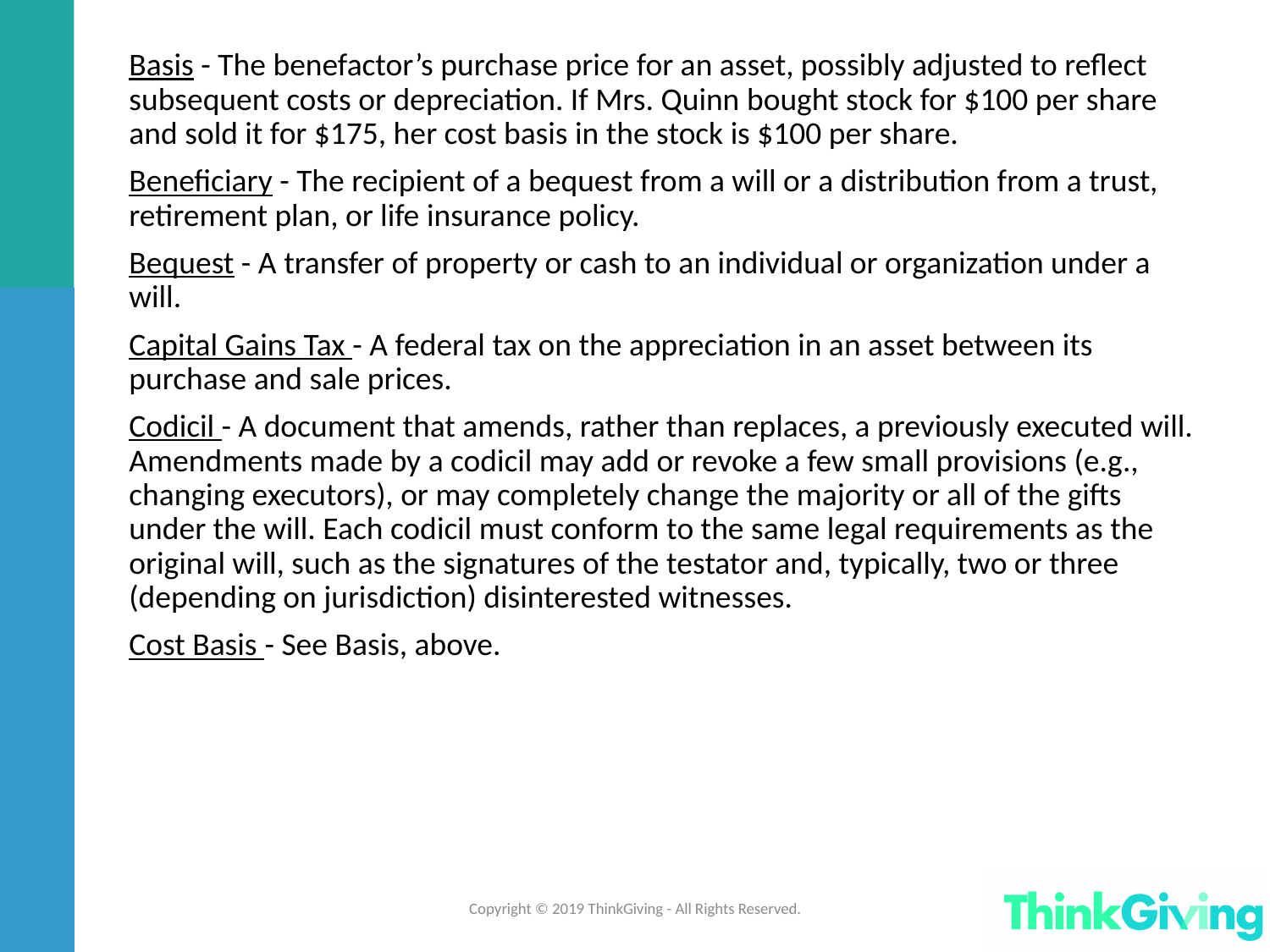

Basis - The benefactor’s purchase price for an asset, possibly adjusted to reflect subsequent costs or depreciation. If Mrs. Quinn bought stock for $100 per share and sold it for $175, her cost basis in the stock is $100 per share.
Beneficiary - The recipient of a bequest from a will or a distribution from a trust, retirement plan, or life insurance policy.
Bequest - A transfer of property or cash to an individual or organization under a will.
Capital Gains Tax - A federal tax on the appreciation in an asset between its purchase and sale prices.
Codicil - A document that amends, rather than replaces, a previously executed will. Amendments made by a codicil may add or revoke a few small provisions (e.g., changing executors), or may completely change the majority or all of the gifts under the will. Each codicil must conform to the same legal requirements as the original will, such as the signatures of the testator and, typically, two or three (depending on jurisdiction) disinterested witnesses.
Cost Basis - See Basis, above.

Copyright © 2019 ThinkGiving - All Rights Reserved.